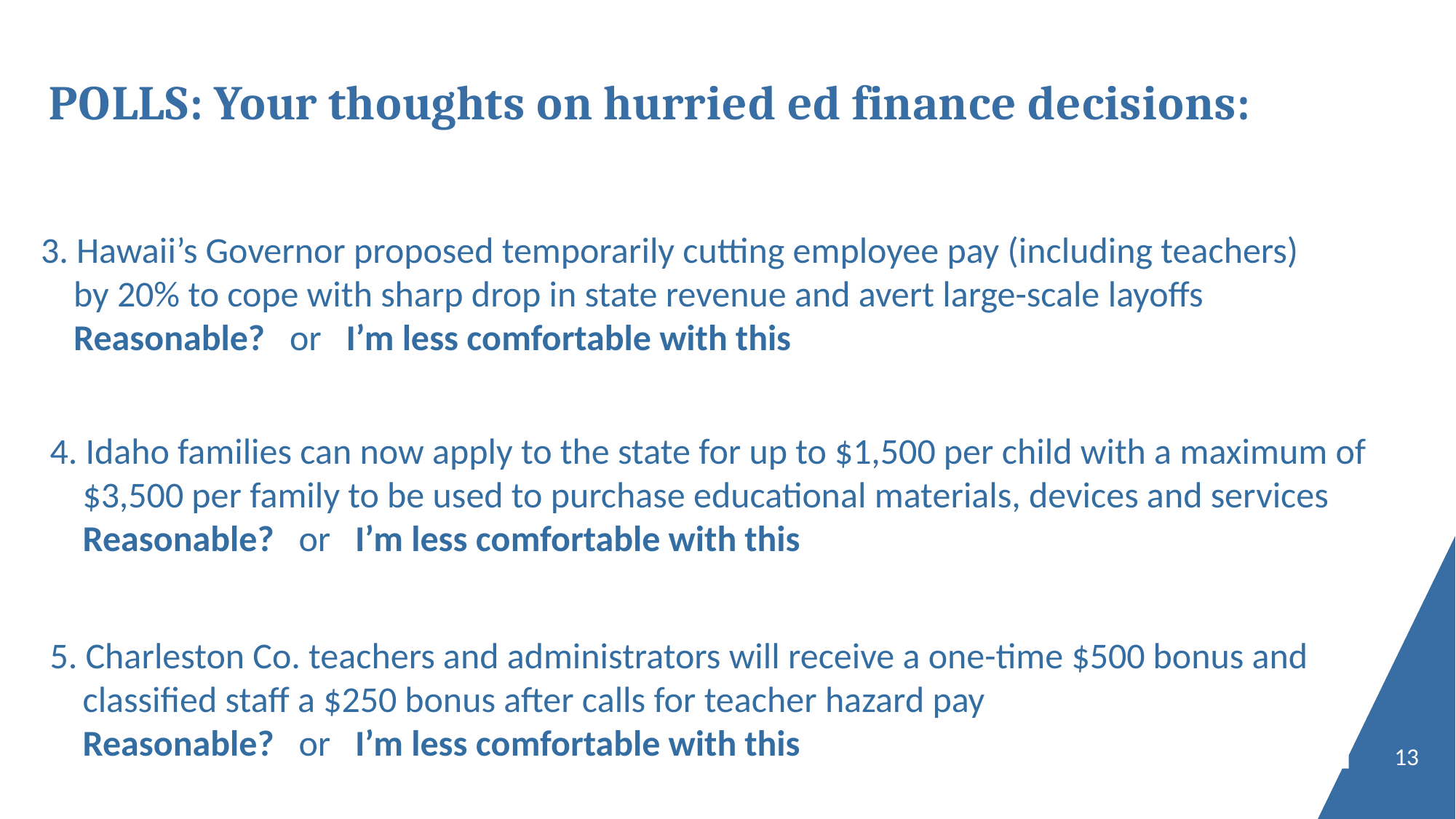

POLLS: Your thoughts on hurried ed finance decisions:
3. Hawaii’s Governor proposed temporarily cutting employee pay (including teachers)
    by 20% to cope with sharp drop in state revenue and avert large-scale layoffs
    Reasonable?   or   I’m less comfortable with this
4. Idaho families can now apply to the state for up to $1,500 per child with a maximum of
    $3,500 per family to be used to purchase educational materials, devices and services
    Reasonable?   or   I’m less comfortable with this
5. Charleston Co. teachers and administrators will receive a one-time $500 bonus and
    classified staff a $250 bonus after calls for teacher hazard pay
    Reasonable?   or   I’m less comfortable with this
13